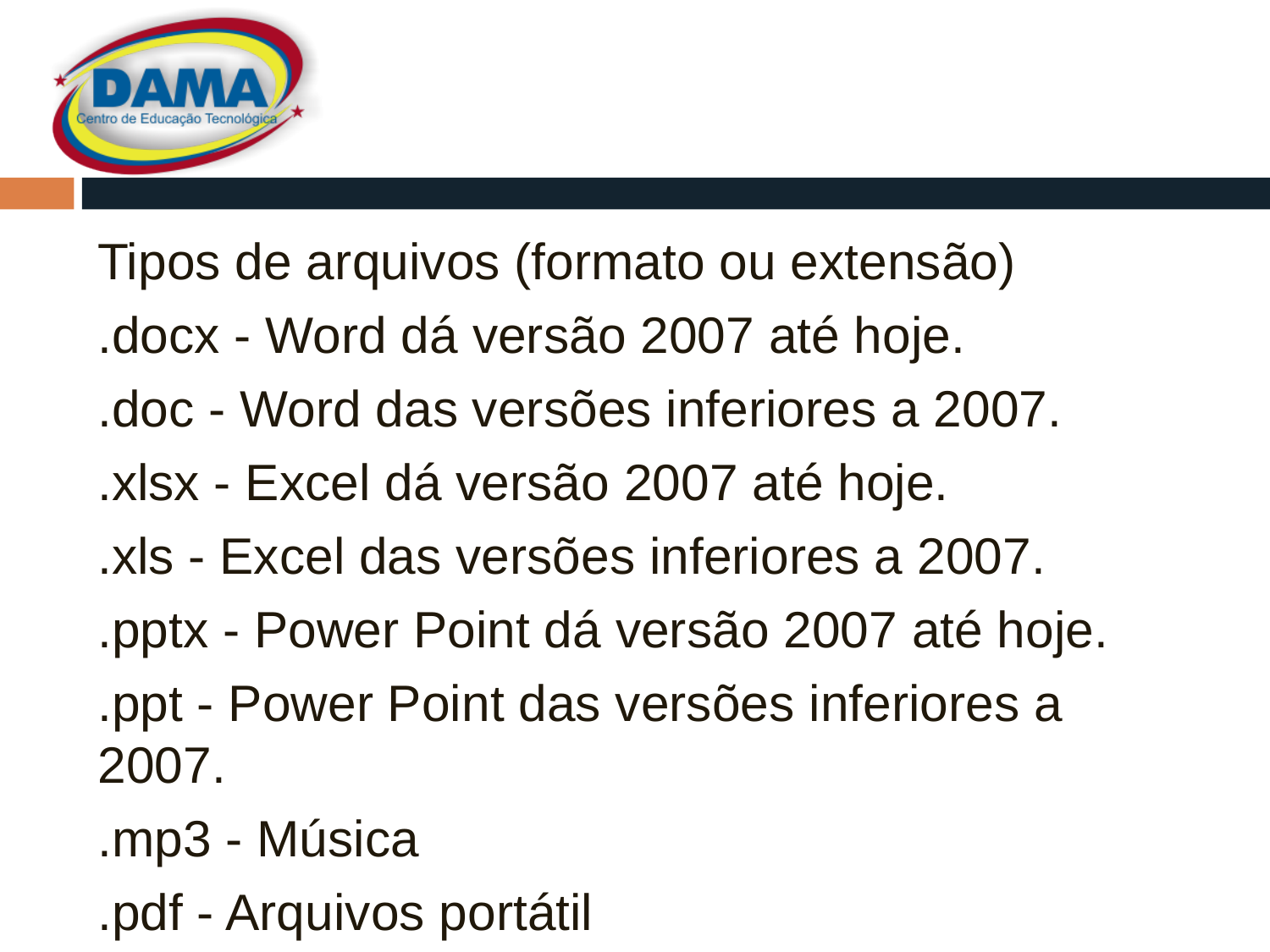

#
Tipos de arquivos (formato ou extensão)
.docx - Word dá versão 2007 até hoje.
.doc - Word das versões inferiores a 2007.
.xlsx - Excel dá versão 2007 até hoje.
.xls - Excel das versões inferiores a 2007.
.pptx - Power Point dá versão 2007 até hoje.
.ppt - Power Point das versões inferiores a 2007.
.mp3 - Música
.pdf - Arquivos portátil